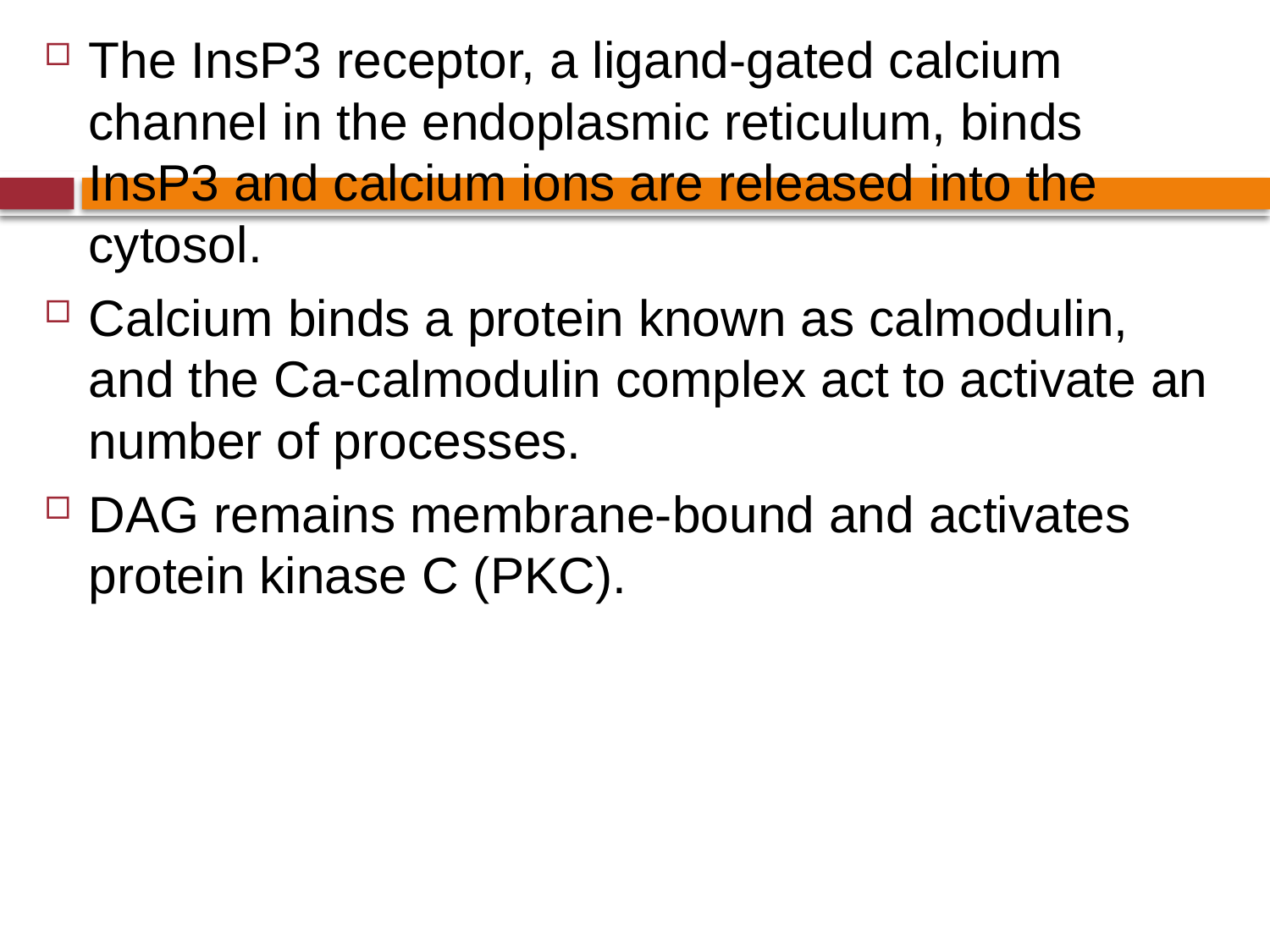

The InsP3 receptor, a ligand-gated calcium channel in the endoplasmic reticulum, binds InsP3 and calcium ions are released into the cytosol.
Calcium binds a protein known as calmodulin, and the Ca-calmodulin complex act to activate an number of processes.
DAG remains membrane-bound and activates protein kinase C (PKC).